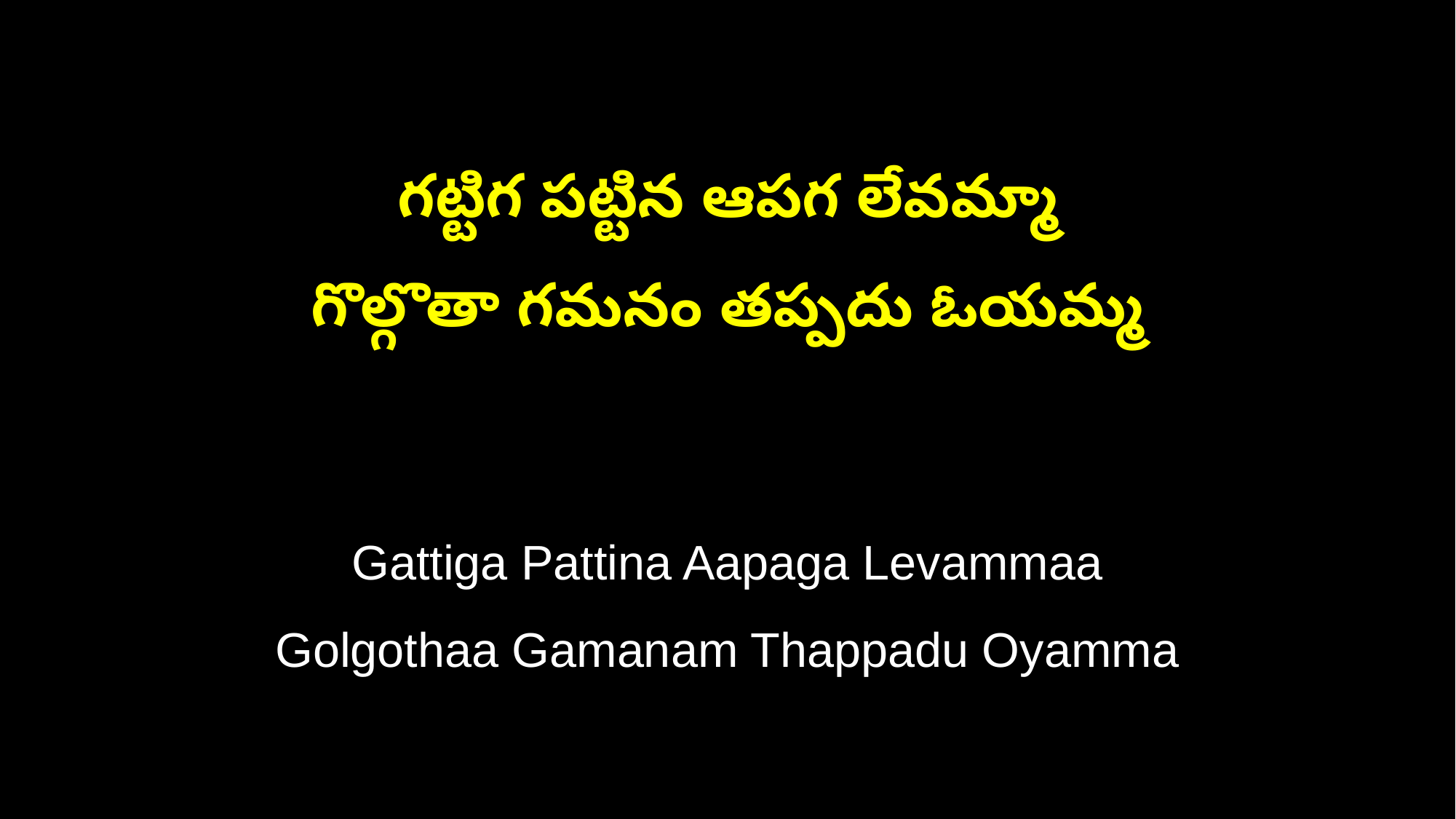

గట్టిగ పట్టిన ఆపగ లేవమ్మా
గొల్గొతా గమనం తప్పదు ఓయమ్మ
Gattiga Pattina Aapaga Levammaa
Golgothaa Gamanam Thappadu Oyamma